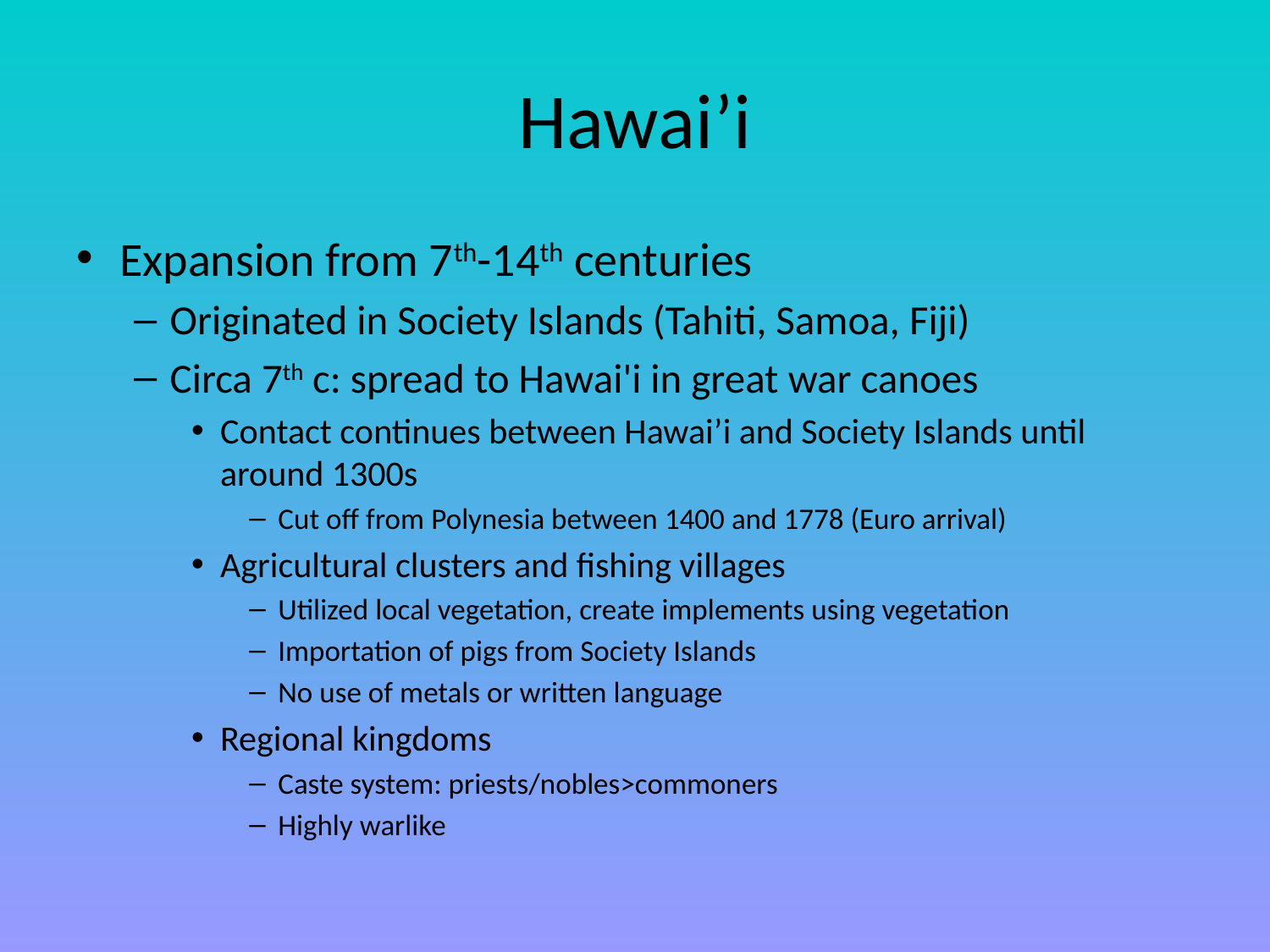

# Hawai’i
Expansion from 7th-14th centuries
Originated in Society Islands (Tahiti, Samoa, Fiji)
Circa 7th c: spread to Hawai'i in great war canoes
Contact continues between Hawai’i and Society Islands until around 1300s
Cut off from Polynesia between 1400 and 1778 (Euro arrival)
Agricultural clusters and fishing villages
Utilized local vegetation, create implements using vegetation
Importation of pigs from Society Islands
No use of metals or written language
Regional kingdoms
Caste system: priests/nobles>commoners
Highly warlike